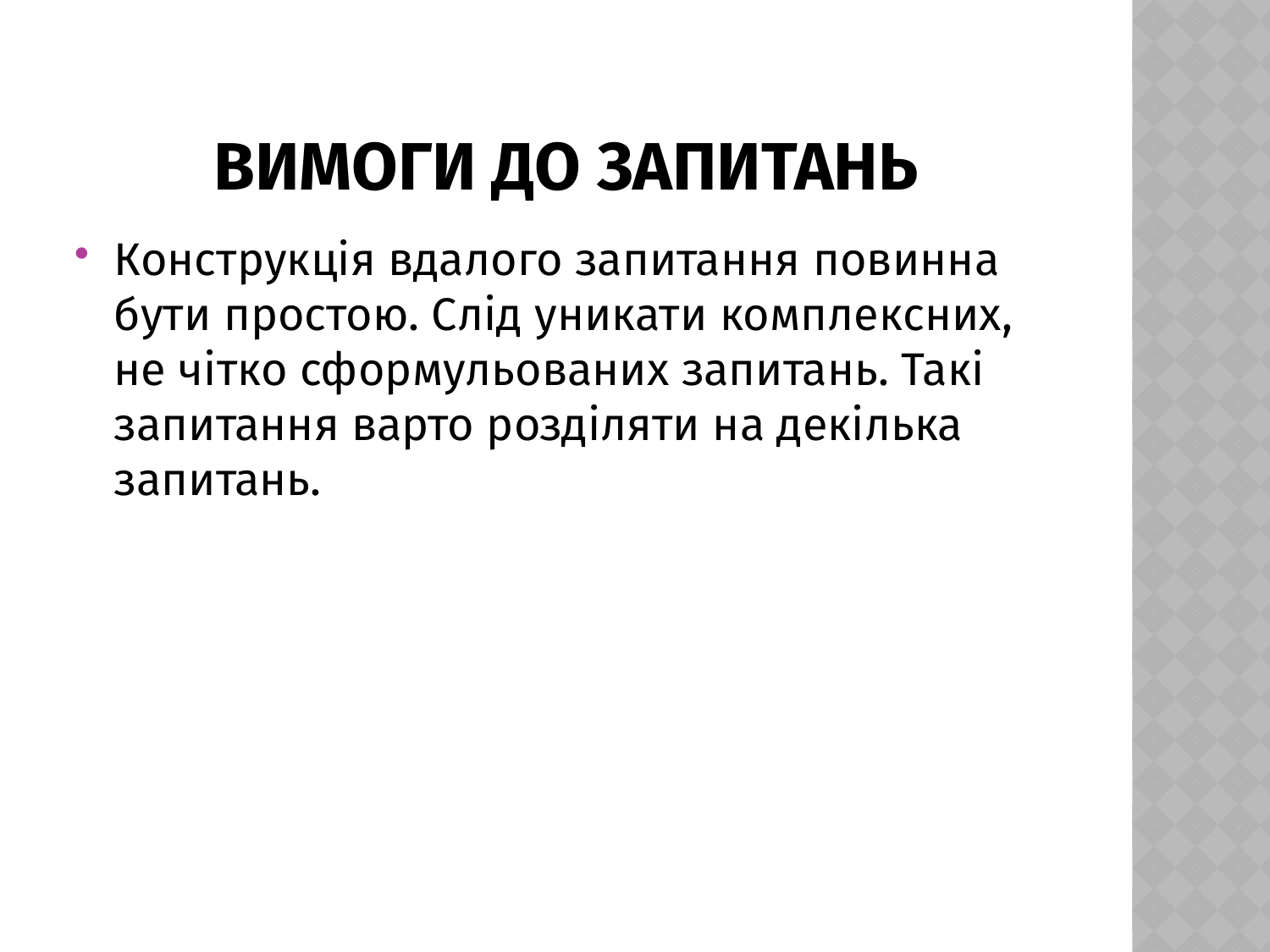

# ВИМОГИ ДО ЗАПИТАНЬ
Конструкція вдалого запитання повинна бути простою. Слід уникати комплексних, не чітко сформульованих запитань. Такі запитання варто розділяти на декілька запитань.